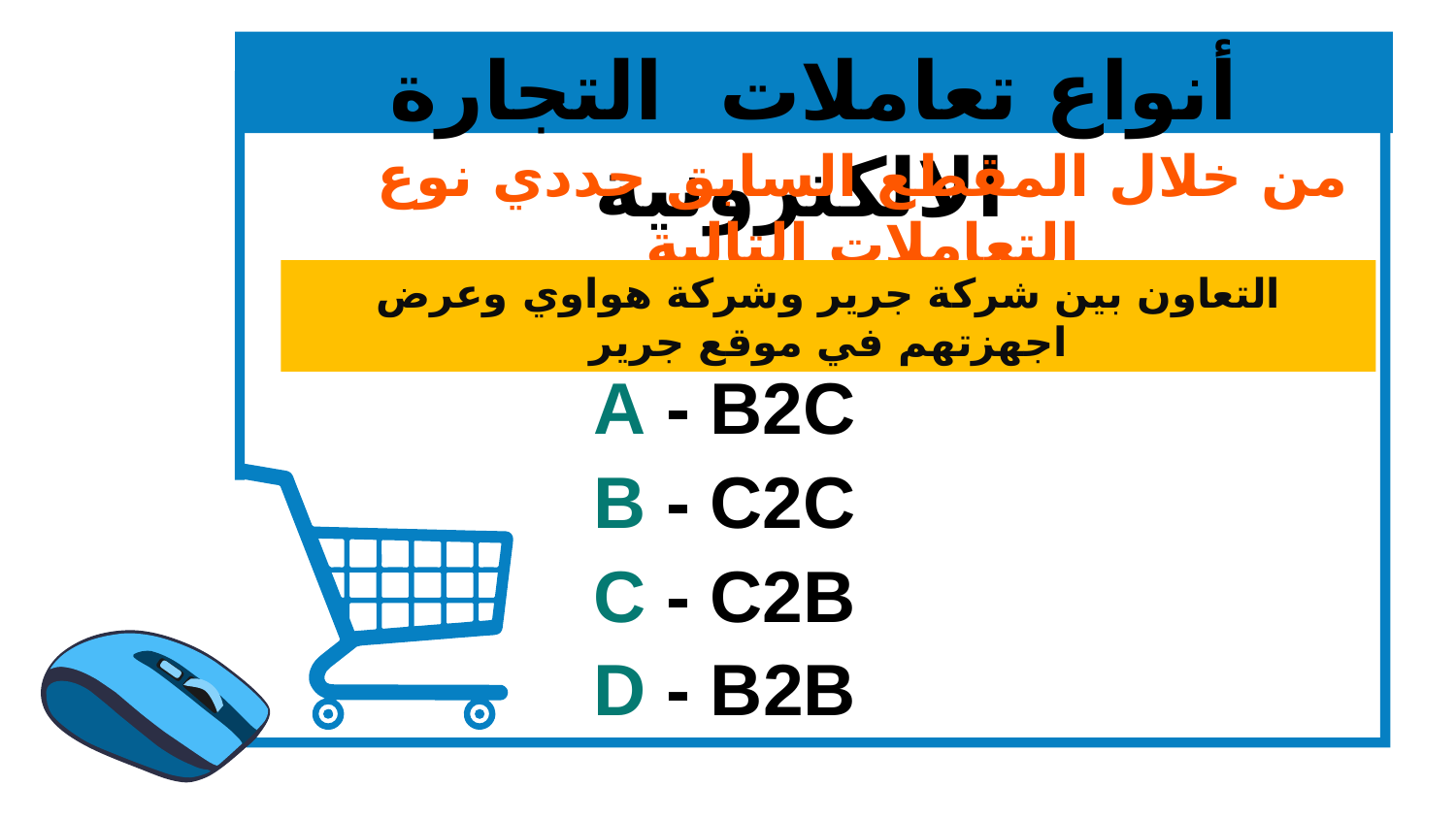

أنواع تعاملات  التجارة الالكترونية
من خلال المقطع السابق حددي نوع التعاملات التالية
التعاون بين شركة جرير وشركة هواوي وعرض اجهزتهم في موقع جرير
A - B2C
B - C2C
C - C2B
D - B2B